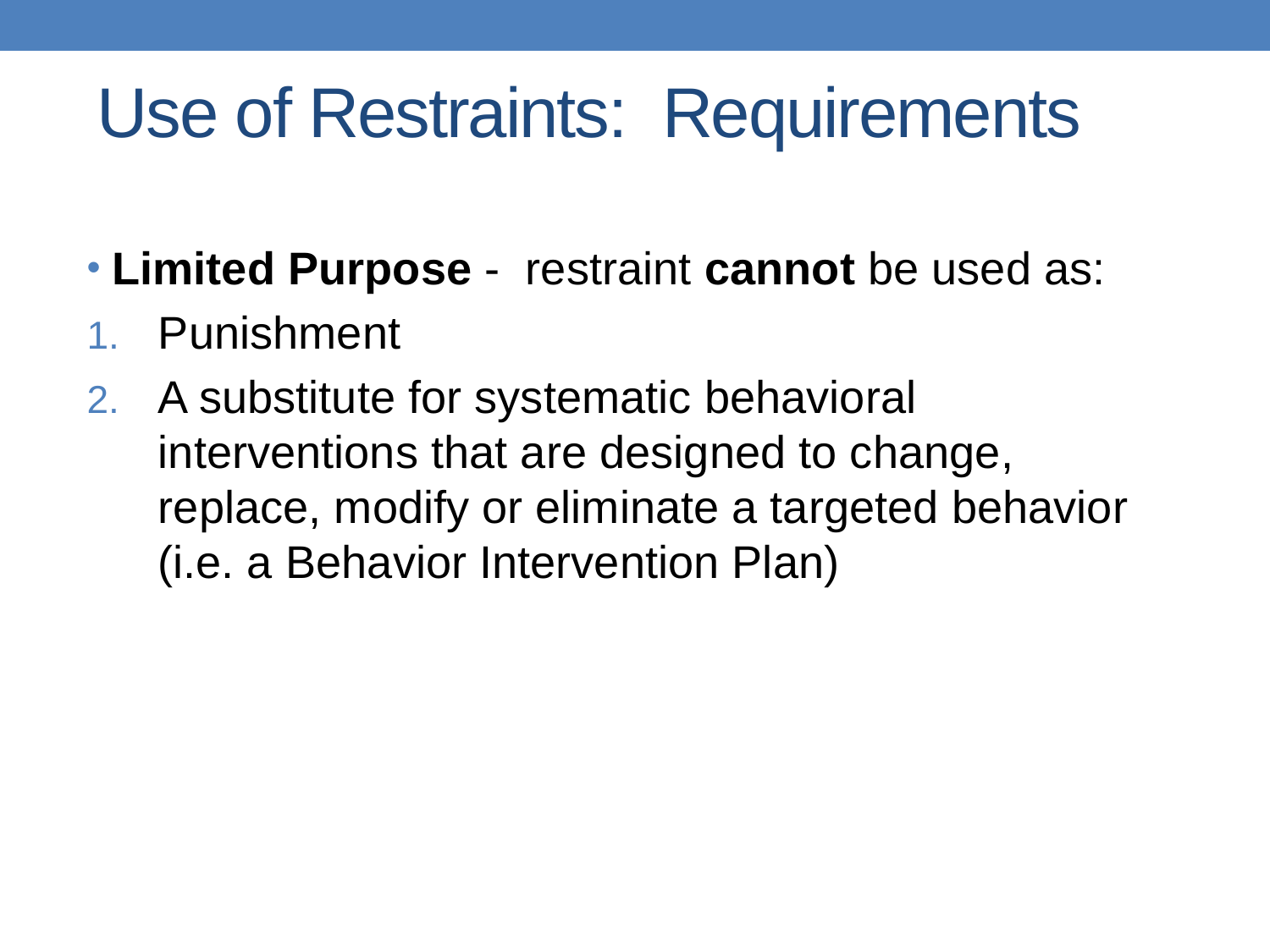

# Use of Restraints:  Requirements
Limited Purpose -  restraint cannot be used as:
Punishment
A substitute for systematic behavioral interventions that are designed to change, replace, modify or eliminate a targeted behavior (i.e. a Behavior Intervention Plan)